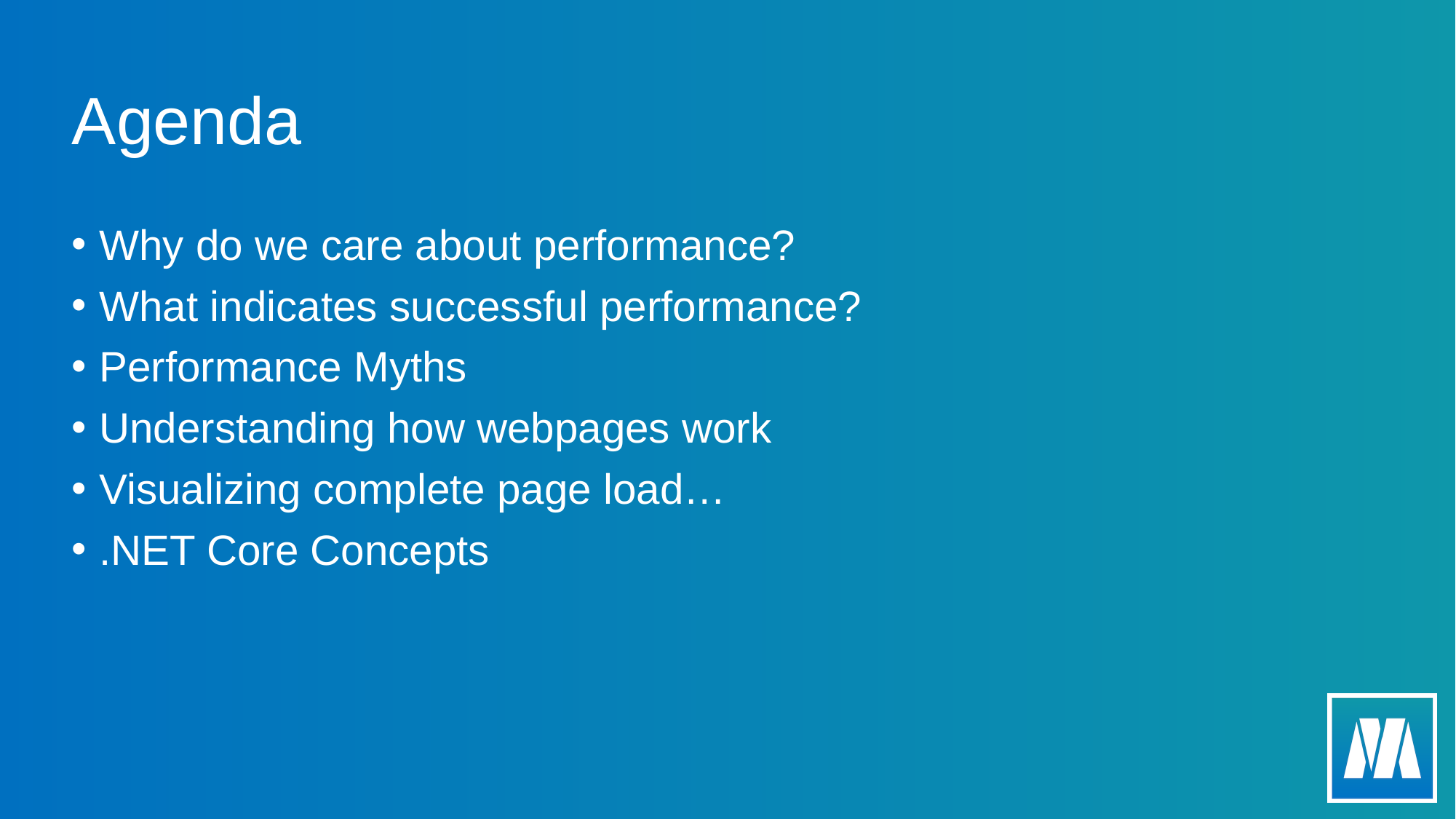

# Agenda
Why do we care about performance?
What indicates successful performance?
Performance Myths
Understanding how webpages work
Visualizing complete page load…
.NET Core Concepts